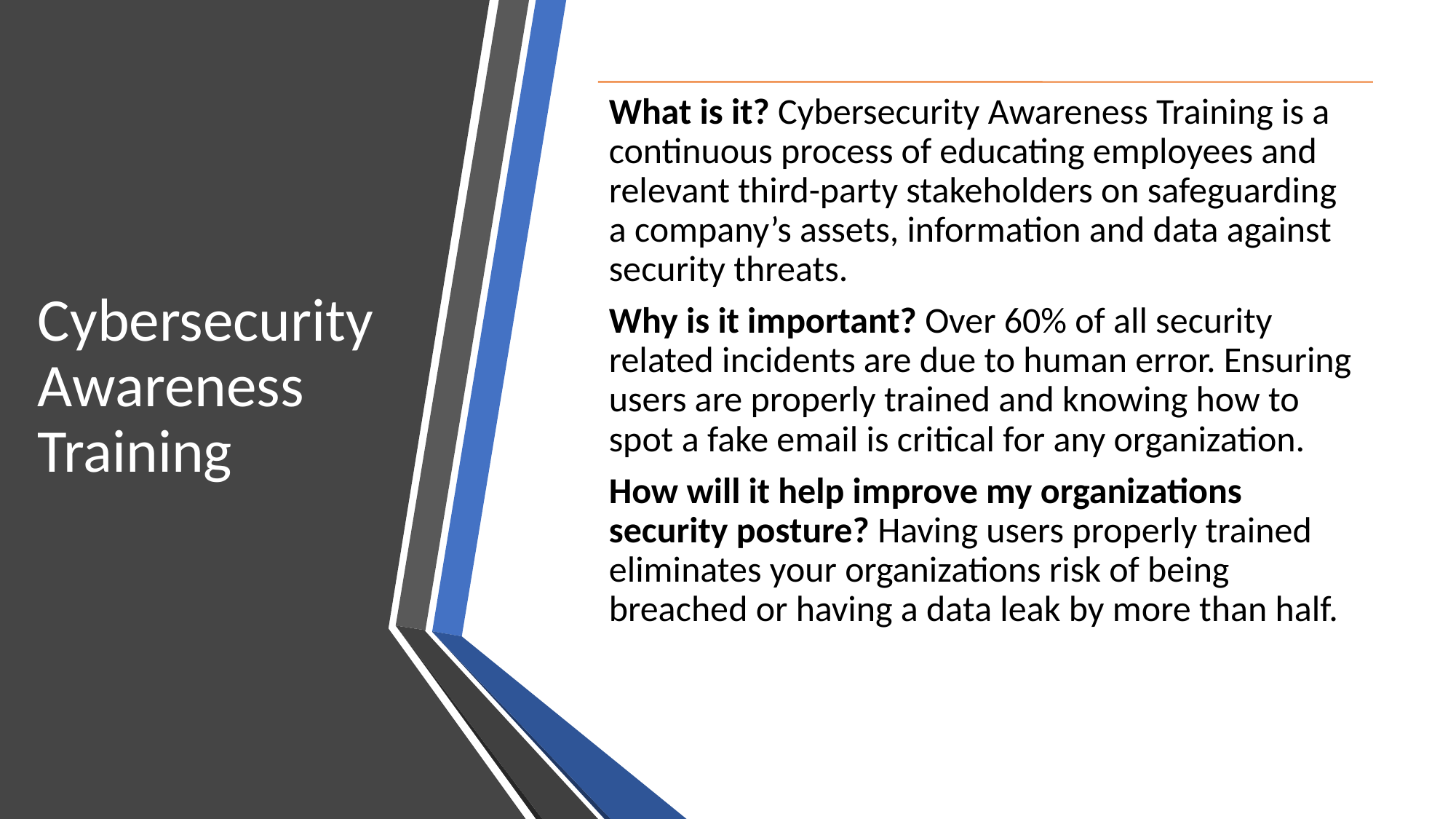

# Cybersecurity Awareness Training
What is it? Cybersecurity Awareness Training is a continuous process of educating employees and relevant third-party stakeholders on safeguarding a company’s assets, information and data against security threats.
Why is it important? Over 60% of all security related incidents are due to human error. Ensuring users are properly trained and knowing how to spot a fake email is critical for any organization.
How will it help improve my organizations security posture? Having users properly trained eliminates your organizations risk of being breached or having a data leak by more than half.